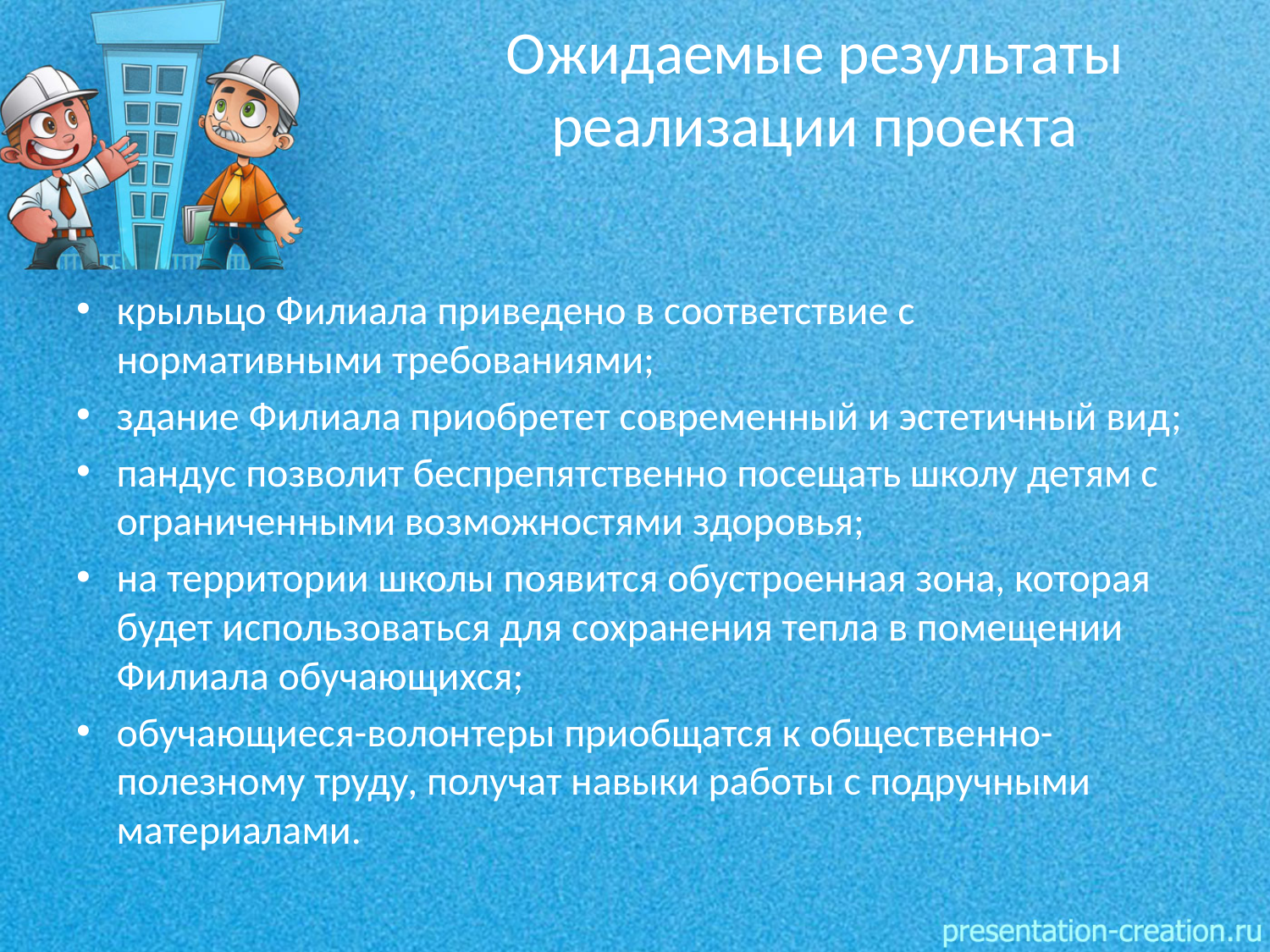

# Ожидаемые результаты реализации проекта
крыльцо Филиала приведено в соответствие с  нормативными требованиями;
здание Филиала приобретет современный и эстетичный вид;
пандус позволит беспрепятственно посещать школу детям с ограниченными возможностями здоровья;
на территории школы появится обустроенная зона, которая будет использоваться для сохранения тепла в помещении Филиала обучающихся;
обучающиеся-волонтеры приобщатся к общественно-полезному труду, получат навыки работы с подручными материалами.